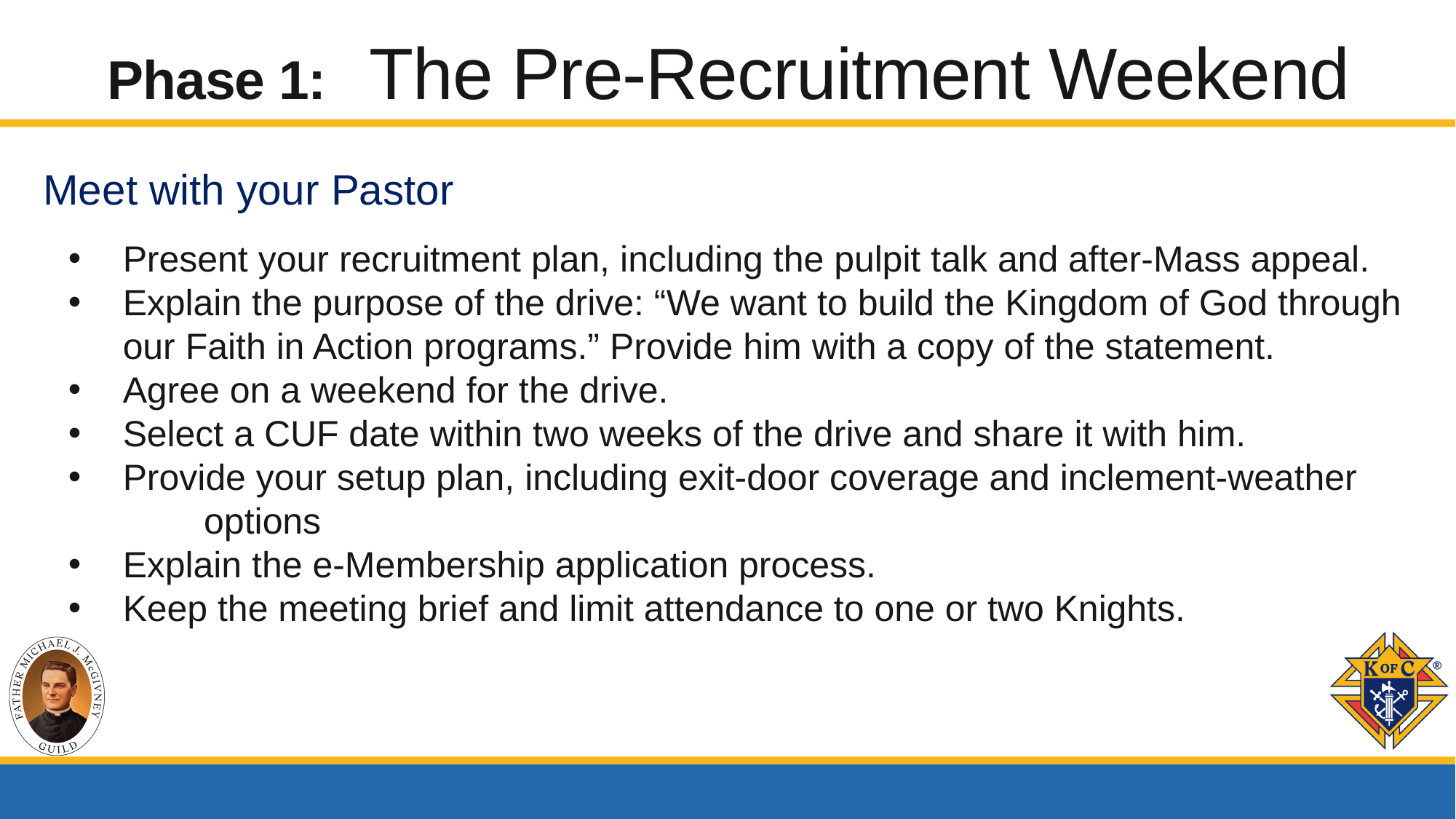

# Phase 1:   The Pre-Recruitment Weekend
Meet with your Pastor
Present your recruitment plan, including the pulpit talk and after-Mass appeal.
Explain the purpose of the drive: “We want to build the Kingdom of God through our Faith in Action programs.” Provide him with a copy of the statement.
Agree on a weekend for the drive.
Select a CUF date within two weeks of the drive and share it with him.
Provide your setup plan, including exit-door coverage and inclement-weather               options
Explain the e-Membership application process.
Keep the meeting brief and limit attendance to one or two Knights.